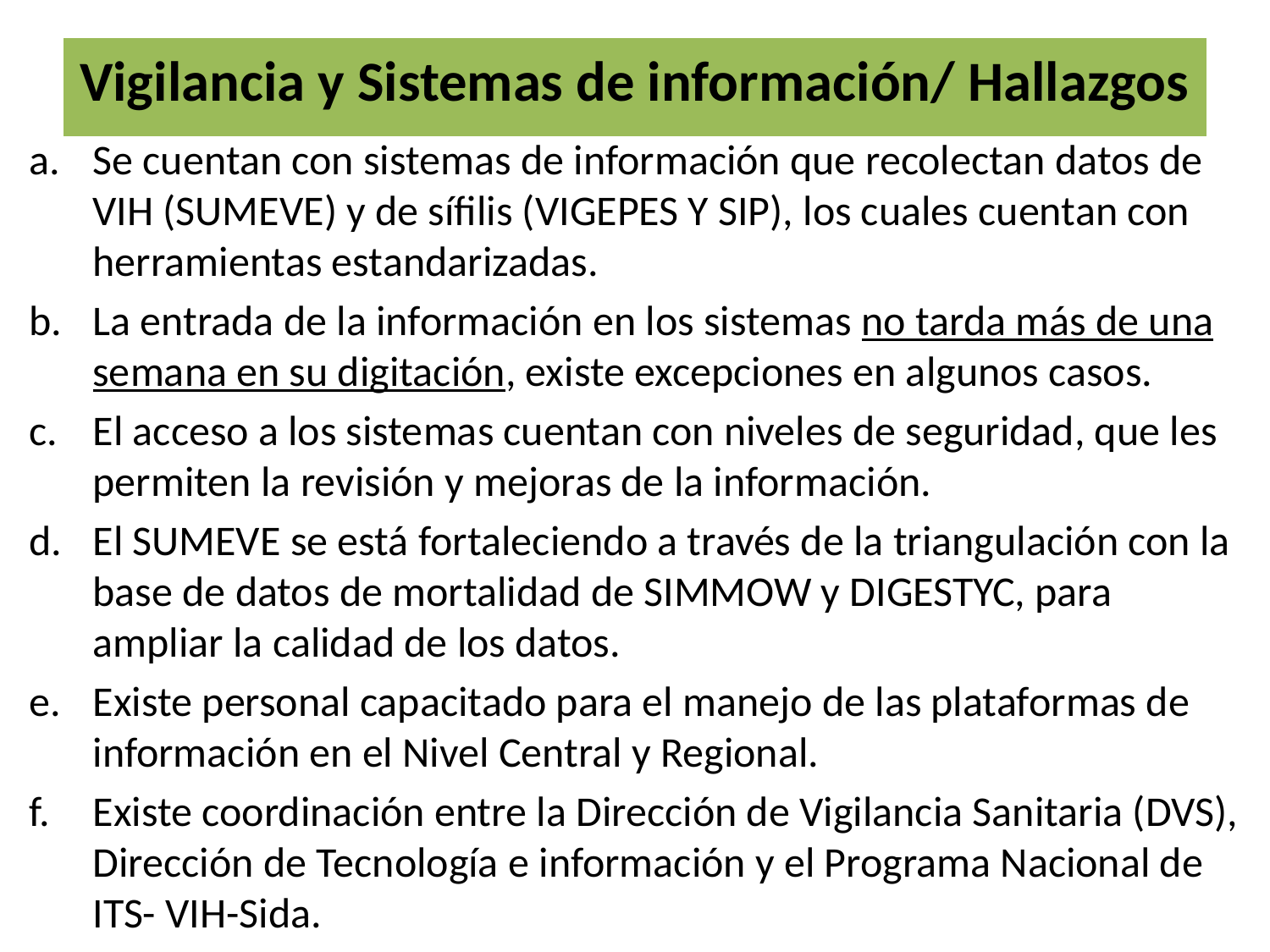

# Vigilancia y Sistemas de información/ Hallazgos
Se cuentan con sistemas de información que recolectan datos de VIH (SUMEVE) y de sífilis (VIGEPES Y SIP), los cuales cuentan con herramientas estandarizadas.
La entrada de la información en los sistemas no tarda más de una semana en su digitación, existe excepciones en algunos casos.
El acceso a los sistemas cuentan con niveles de seguridad, que les permiten la revisión y mejoras de la información.
El SUMEVE se está fortaleciendo a través de la triangulación con la base de datos de mortalidad de SIMMOW y DIGESTYC, para ampliar la calidad de los datos.
Existe personal capacitado para el manejo de las plataformas de información en el Nivel Central y Regional.
Existe coordinación entre la Dirección de Vigilancia Sanitaria (DVS), Dirección de Tecnología e información y el Programa Nacional de ITS- VIH-Sida.